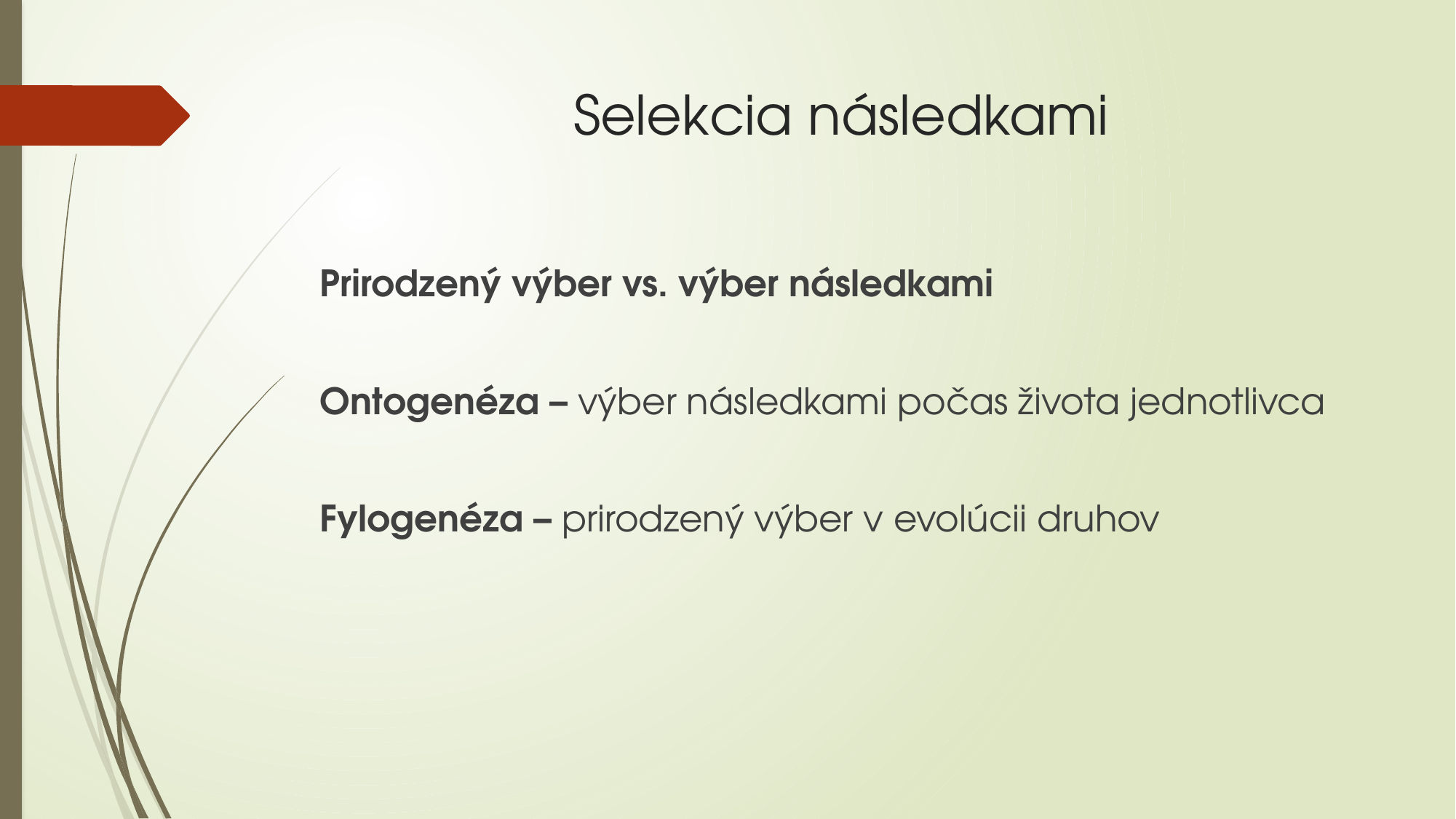

# Selekcia následkami
Prirodzený výber vs. výber následkami

Ontogenéza – výber následkami počas života jednotlivca

Fylogenéza – prirodzený výber v evolúcii druhov